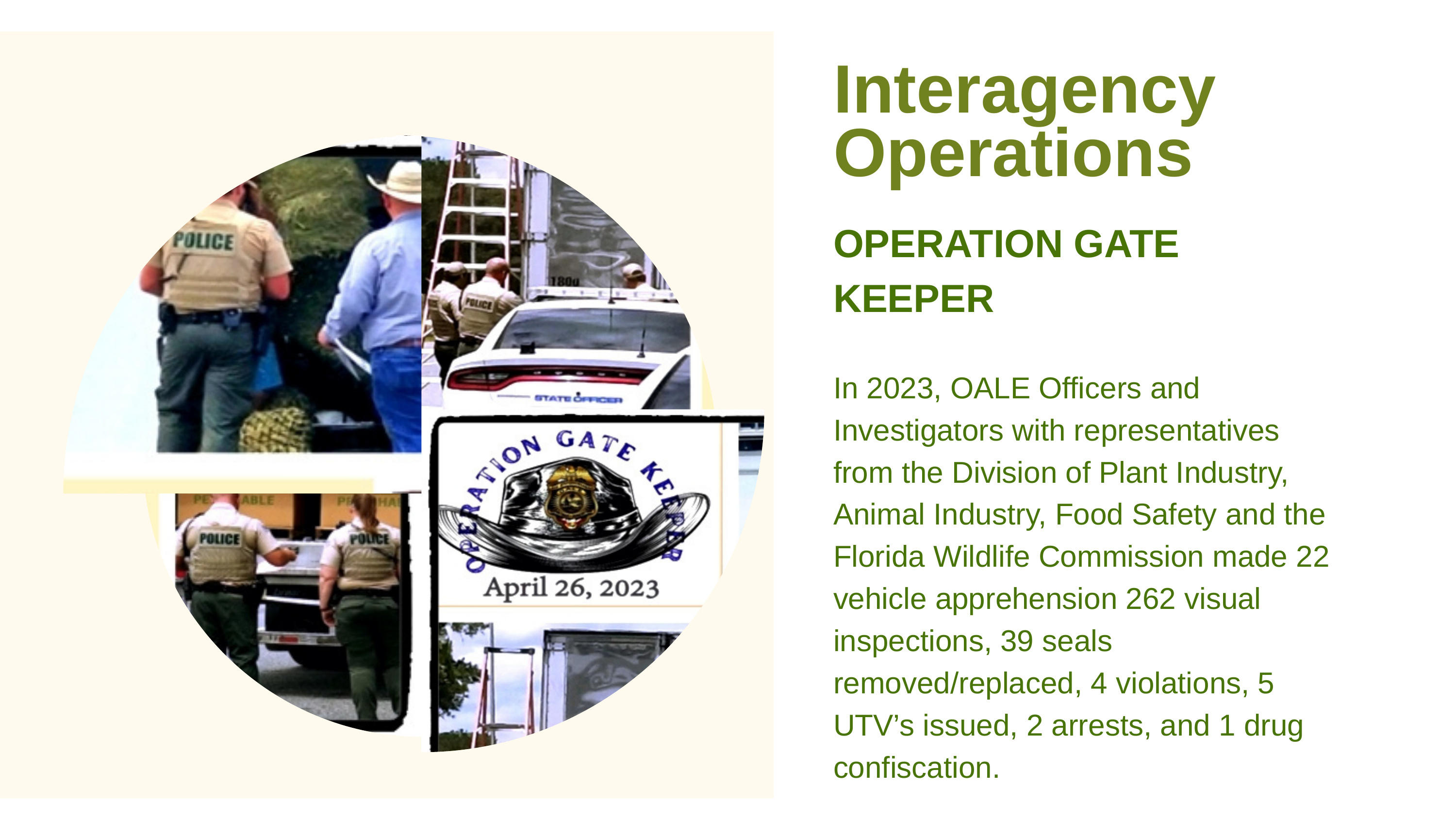

Interagency
Operations

OPERATION GATE KEEPER

In 2023, OALE Officers and Investigators with representatives from the Division of Plant Industry, Animal Industry, Food Safety and the Florida Wildlife Commission made 22 vehicle apprehension 262 visual inspections, 39 seals removed/replaced, 4 violations, 5 UTV’s issued, 2 arrests, and 1 drug confiscation.